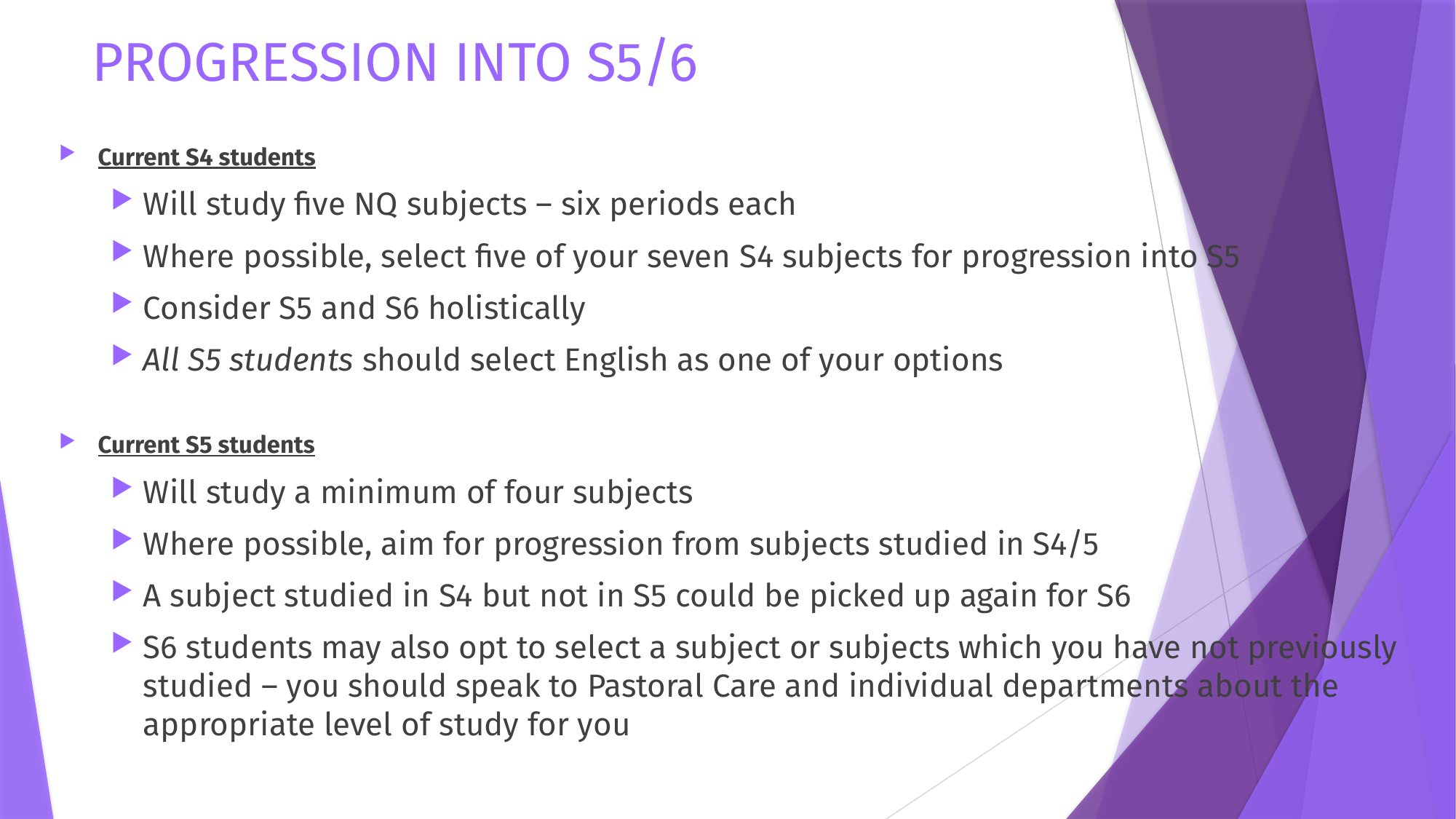

# PROGRESSION INTO S5/6
Current S4 students
Will study five NQ subjects – six periods each
Where possible, select five of your seven S4 subjects for progression into S5
Consider S5 and S6 holistically
All S5 students should select English as one of your options

Current S5 students
Will study a minimum of four subjects
Where possible, aim for progression from subjects studied in S4/5
A subject studied in S4 but not in S5 could be picked up again for S6
S6 students may also opt to select a subject or subjects which you have not previously studied – you should speak to Pastoral Care and individual departments about the appropriate level of study for you